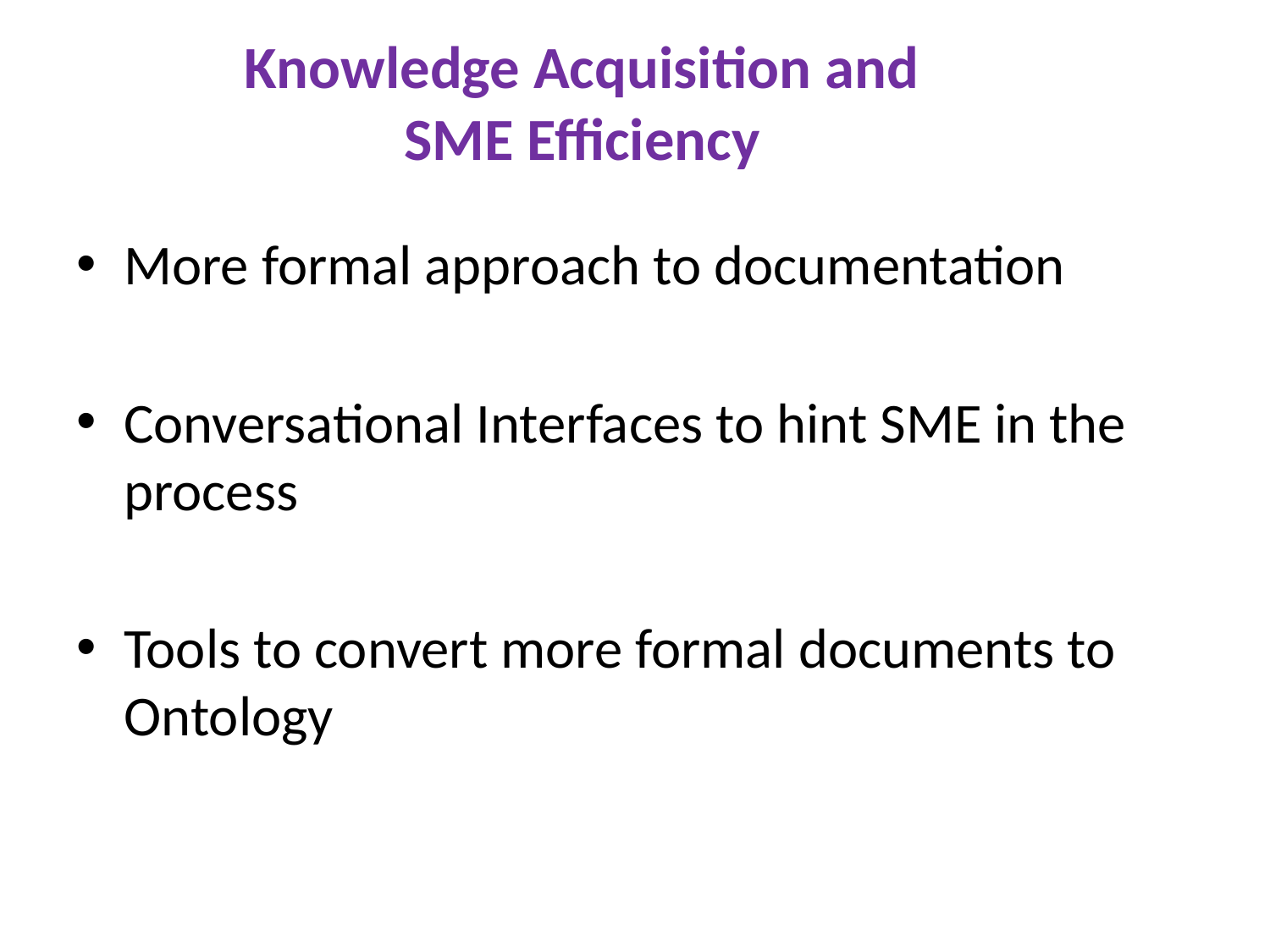

# Knowledge Acquisition and SME Efficiency
More formal approach to documentation

Conversational Interfaces to hint SME in the process

Tools to convert more formal documents to Ontology